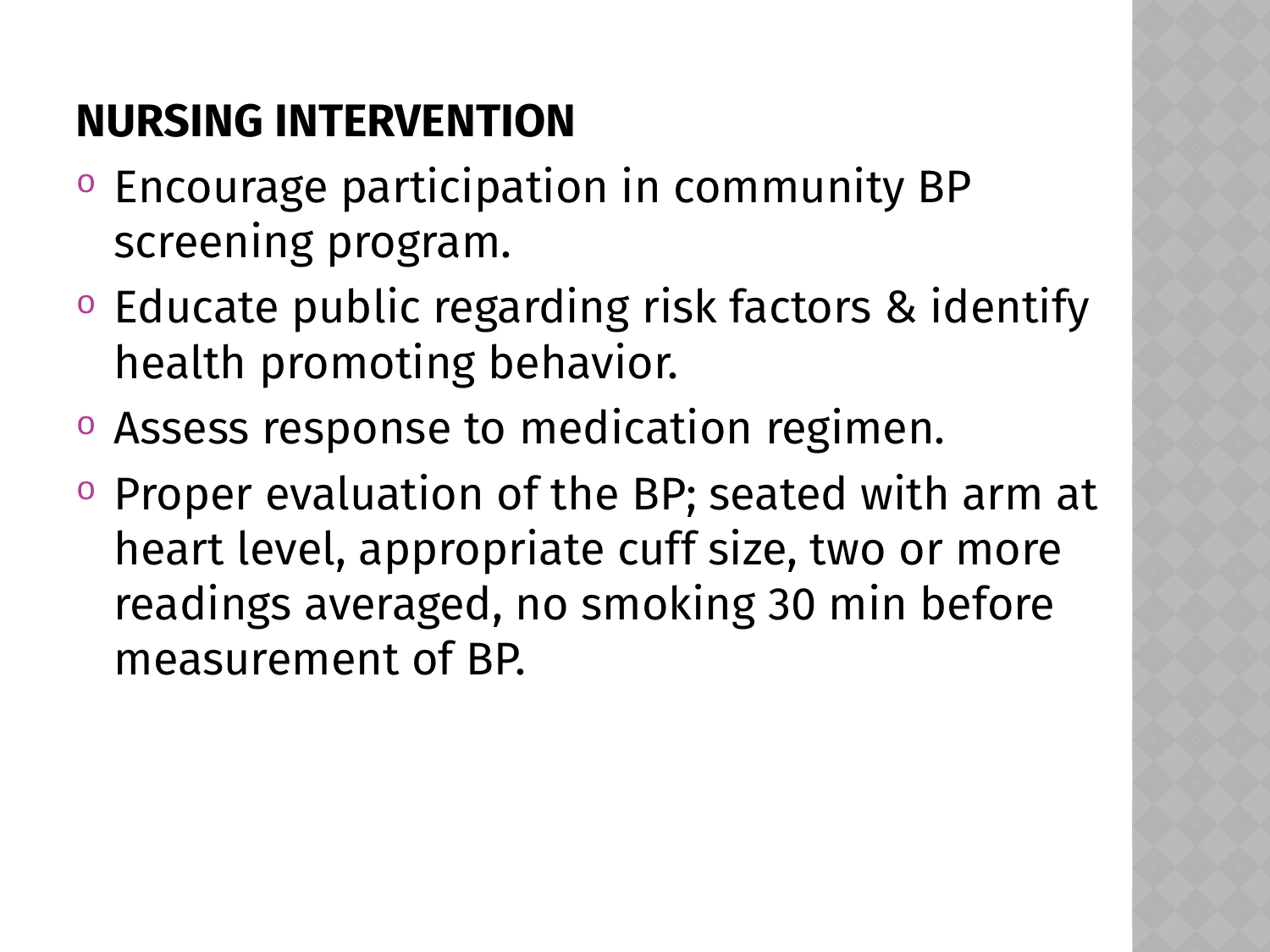

#
NURSING INTERVENTION
Encourage participation in community BP screening program.
Educate public regarding risk factors & identify health promoting behavior.
Assess response to medication regimen.
Proper evaluation of the BP; seated with arm at heart level, appropriate cuff size, two or more readings averaged, no smoking 30 min before measurement of BP.